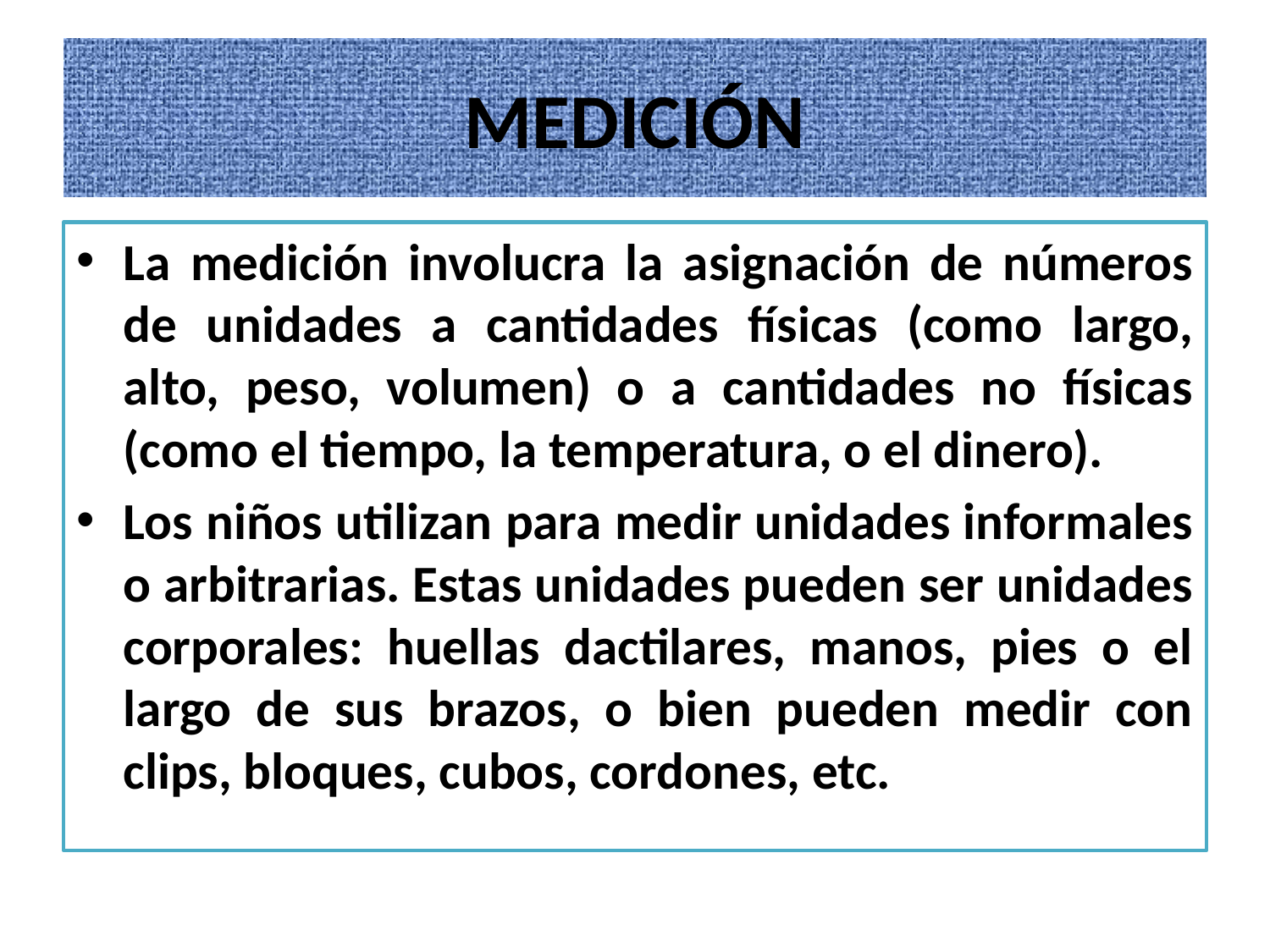

# MEDICIÓN
La medición involucra la asignación de números de unidades a cantidades físicas (como largo, alto, peso, volumen) o a cantidades no físicas (como el tiempo, la temperatura, o el dinero).
Los niños utilizan para medir unidades informales o arbitrarias. Estas unidades pueden ser unidades corporales: huellas dactilares, manos, pies o el largo de sus brazos, o bien pueden medir con clips, bloques, cubos, cordones, etc.